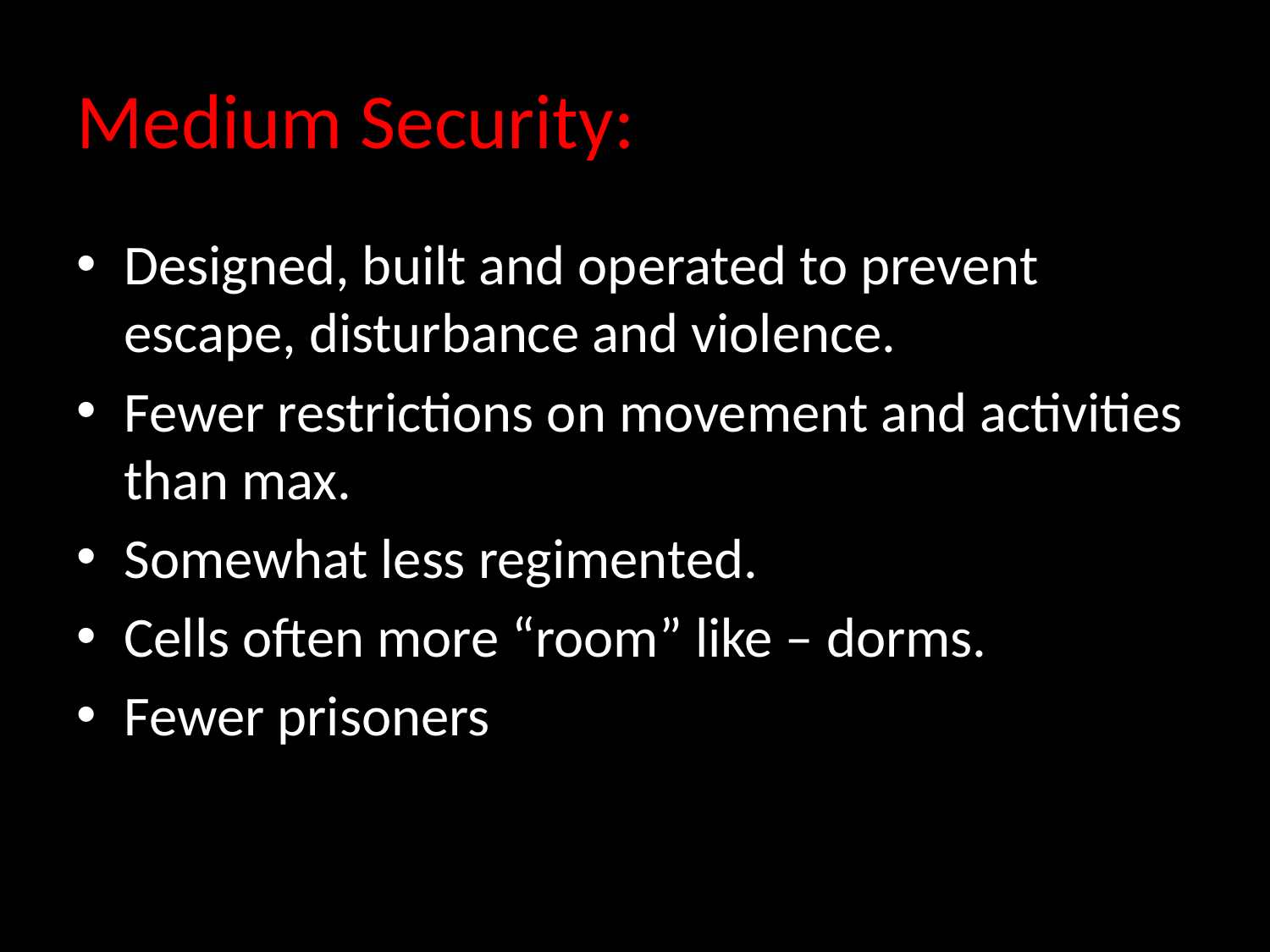

# Medium Security:
Designed, built and operated to prevent escape, disturbance and violence.
Fewer restrictions on movement and activities than max.
Somewhat less regimented.
Cells often more “room” like – dorms.
Fewer prisoners